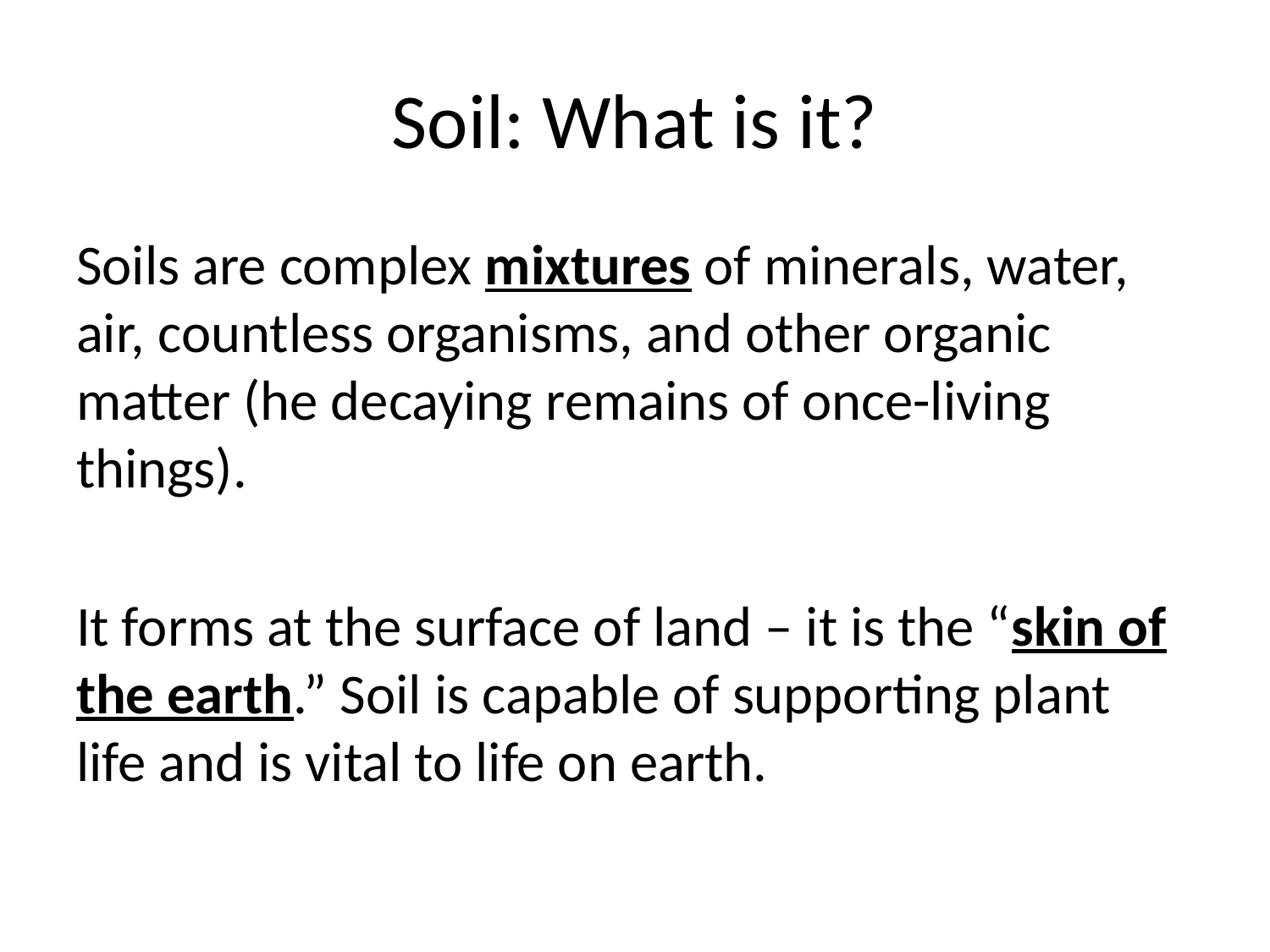

# Soil: What is it?
Soils are complex mixtures of minerals, water, air, countless organisms, and other organic matter (he decaying remains of once-living things).

It forms at the surface of land – it is the “skin of the earth.” Soil is capable of supporting plant life and is vital to life on earth.